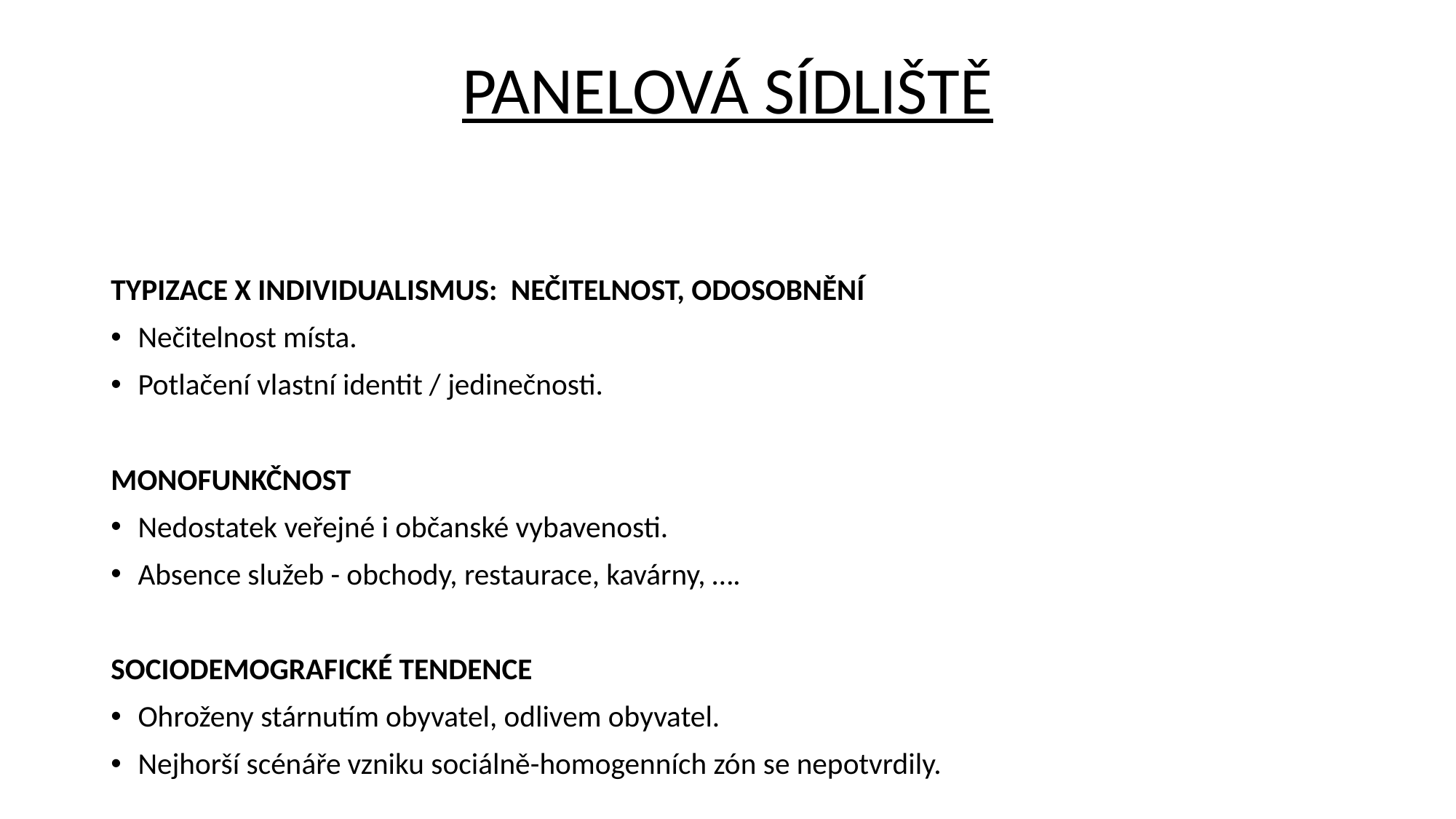

PANELOVÁ SÍDLIŠTĚ

TYPIZACE X INDIVIDUALISMUS:  NEČITELNOST, ODOSOBNĚNÍ
Nečitelnost místa.
Potlačení vlastní identit / jedinečnosti.

MONOFUNKČNOST
Nedostatek veřejné i občanské vybavenosti.
Absence služeb - obchody, restaurace, kavárny, ….

SOCIODEMOGRAFICKÉ TENDENCE
Ohroženy stárnutím obyvatel, odlivem obyvatel.
Nejhorší scénáře vzniku sociálně-homogenních zón se nepotvrdily.